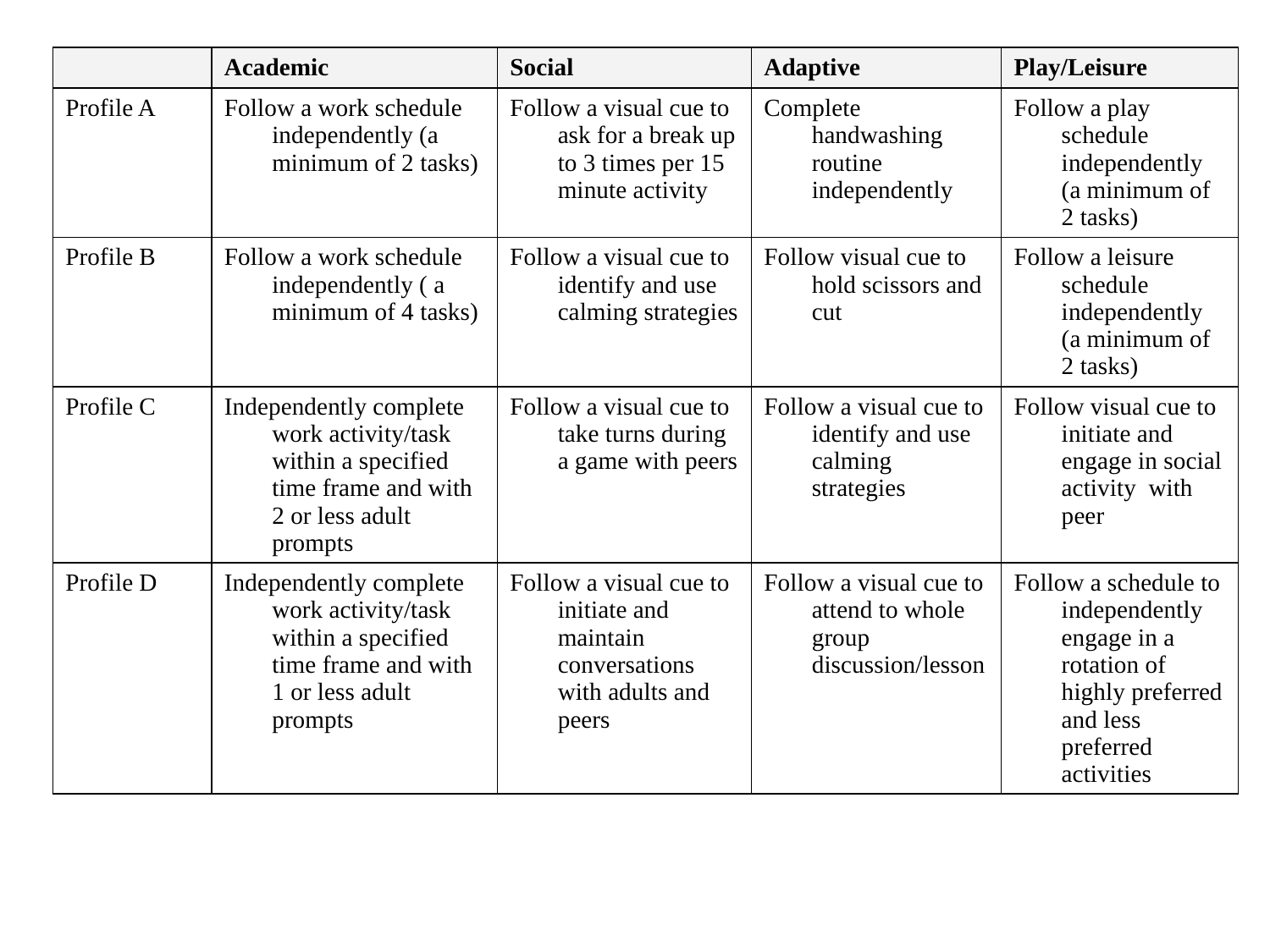

|  | Academic | Social | Adaptive | Play/Leisure |
| --- | --- | --- | --- | --- |
| Profile A | Follow a work schedule independently (a minimum of 2 tasks) | Follow a visual cue to ask for a break up to 3 times per 15 minute activity | Complete handwashing routine independently | Follow a play schedule independently (a minimum of 2 tasks) |
| Profile B | Follow a work schedule independently ( a minimum of 4 tasks) | Follow a visual cue to identify and use calming strategies | Follow visual cue to hold scissors and cut | Follow a leisure schedule independently (a minimum of 2 tasks) |
| Profile C | Independently complete work activity/task within a specified time frame and with 2 or less adult prompts | Follow a visual cue to take turns during a game with peers | Follow a visual cue to identify and use calming strategies | Follow visual cue to initiate and engage in social activity with peer |
| Profile D | Independently complete work activity/task within a specified time frame and with 1 or less adult prompts | Follow a visual cue to initiate and maintain conversations with adults and peers | Follow a visual cue to attend to whole group discussion/lesson | Follow a schedule to independently engage in a rotation of highly preferred and less preferred activities |